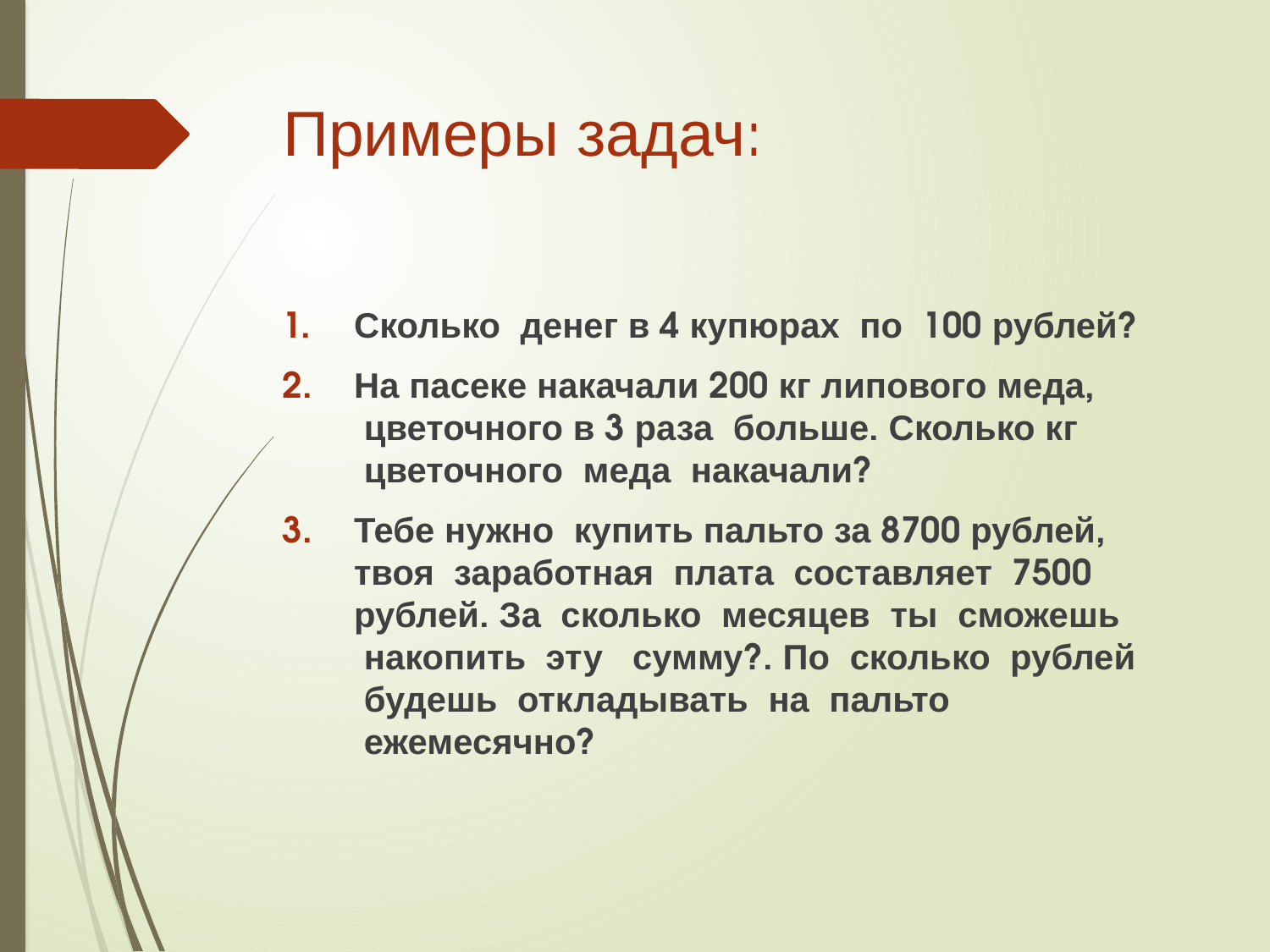

# Примеры задач:
Сколько  денег в 4 купюрах  по  100 рублей?
На пасеке накачали 200 кг липового меда,  цветочного в 3 раза  больше. Сколько кг  цветочного  меда  накачали?
Тебе нужно  купить пальто за 8700 рублей, твоя  заработная  плата  составляет  7500 рублей. За  сколько  месяцев  ты  сможешь  накопить  эту   сумму?. По  сколько  рублей  будешь  откладывать  на  пальто  ежемесячно?